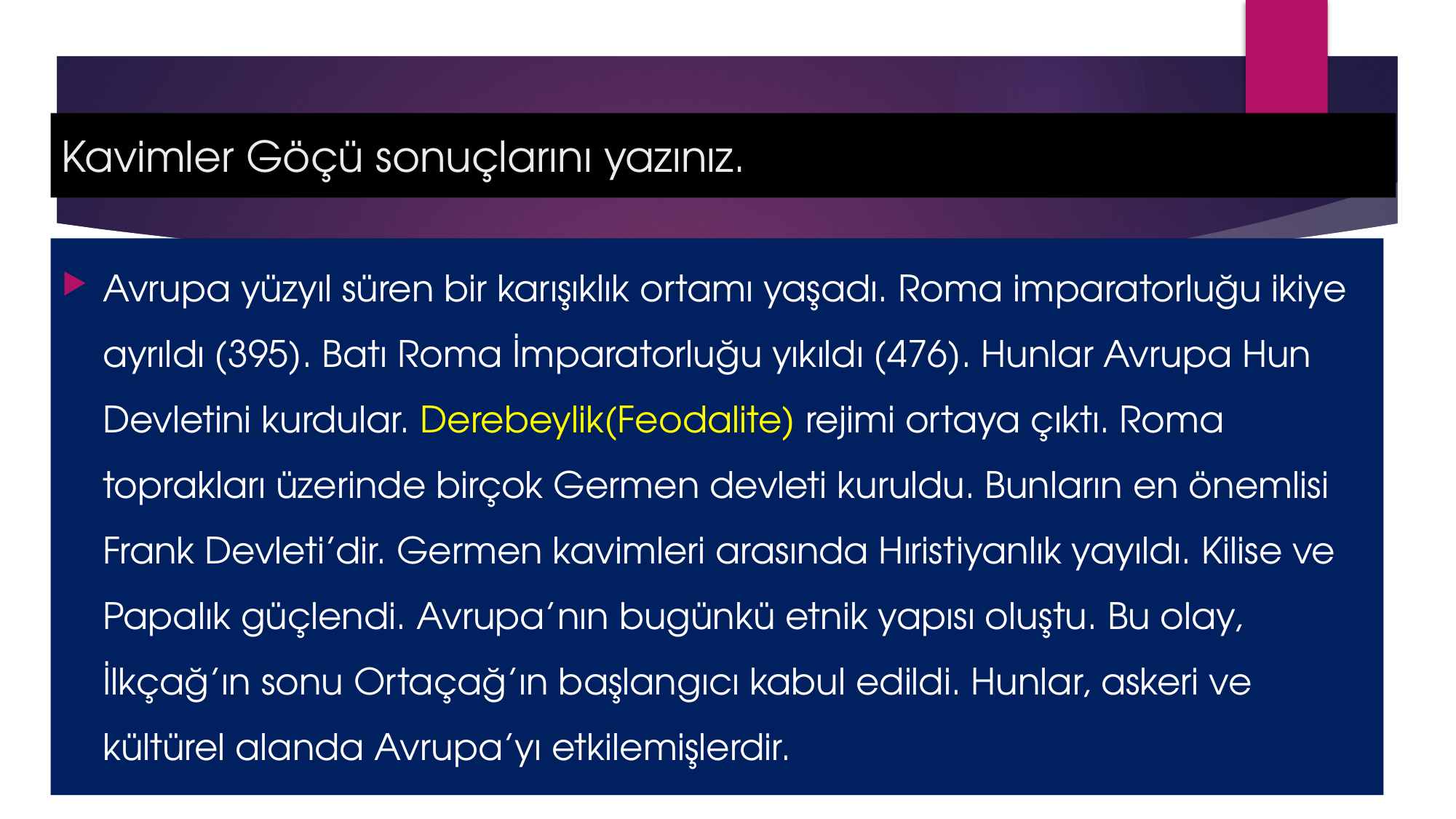

# Kavimler Göçü sonuçlarını yazınız.
Avrupa yüzyıl süren bir karışıklık ortamı yaşadı. Roma imparatorluğu ikiye ayrıldı (395). Batı Roma İmparatorluğu yıkıldı (476). Hunlar Avrupa Hun Devletini kurdular. Derebeylik(Feodalite) rejimi ortaya çıktı. Roma toprakları üzerinde birçok Germen devleti kuruldu. Bunların en önemlisi Frank Devleti’dir. Germen kavimleri arasında Hıristiyanlık yayıldı. Kilise ve Papalık güçlendi. Avrupa’nın bugünkü etnik yapısı oluştu. Bu olay, İlkçağ’ın sonu Ortaçağ’ın başlangıcı kabul edildi. Hunlar, askeri ve kültürel alanda Avrupa’yı etkilemişlerdir.